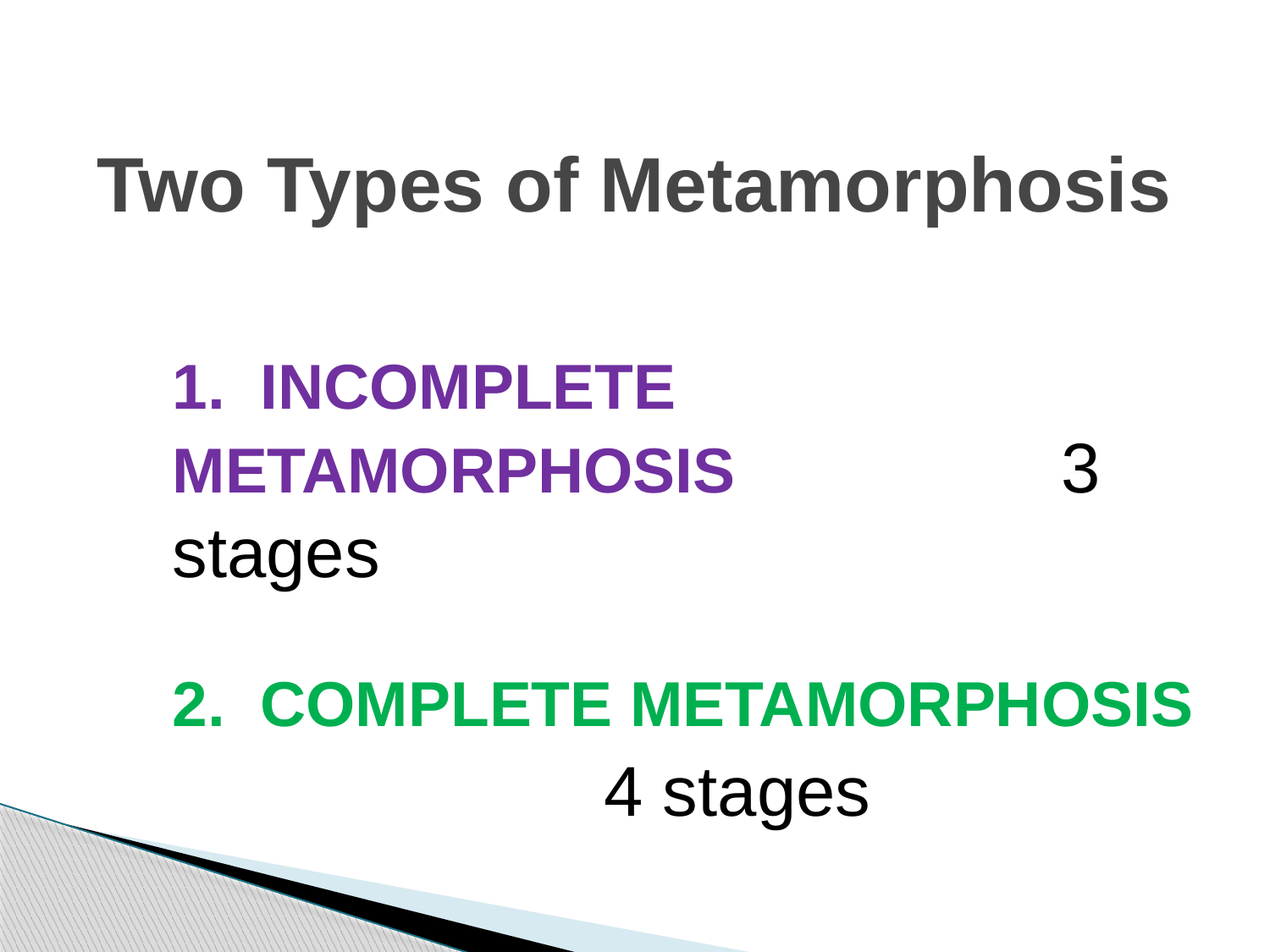

# Two Types of Metamorphosis
1.  INCOMPLETE METAMORPHOSIS  			3 stages

2.  COMPLETE METAMORPHOSIS
   			4 stages